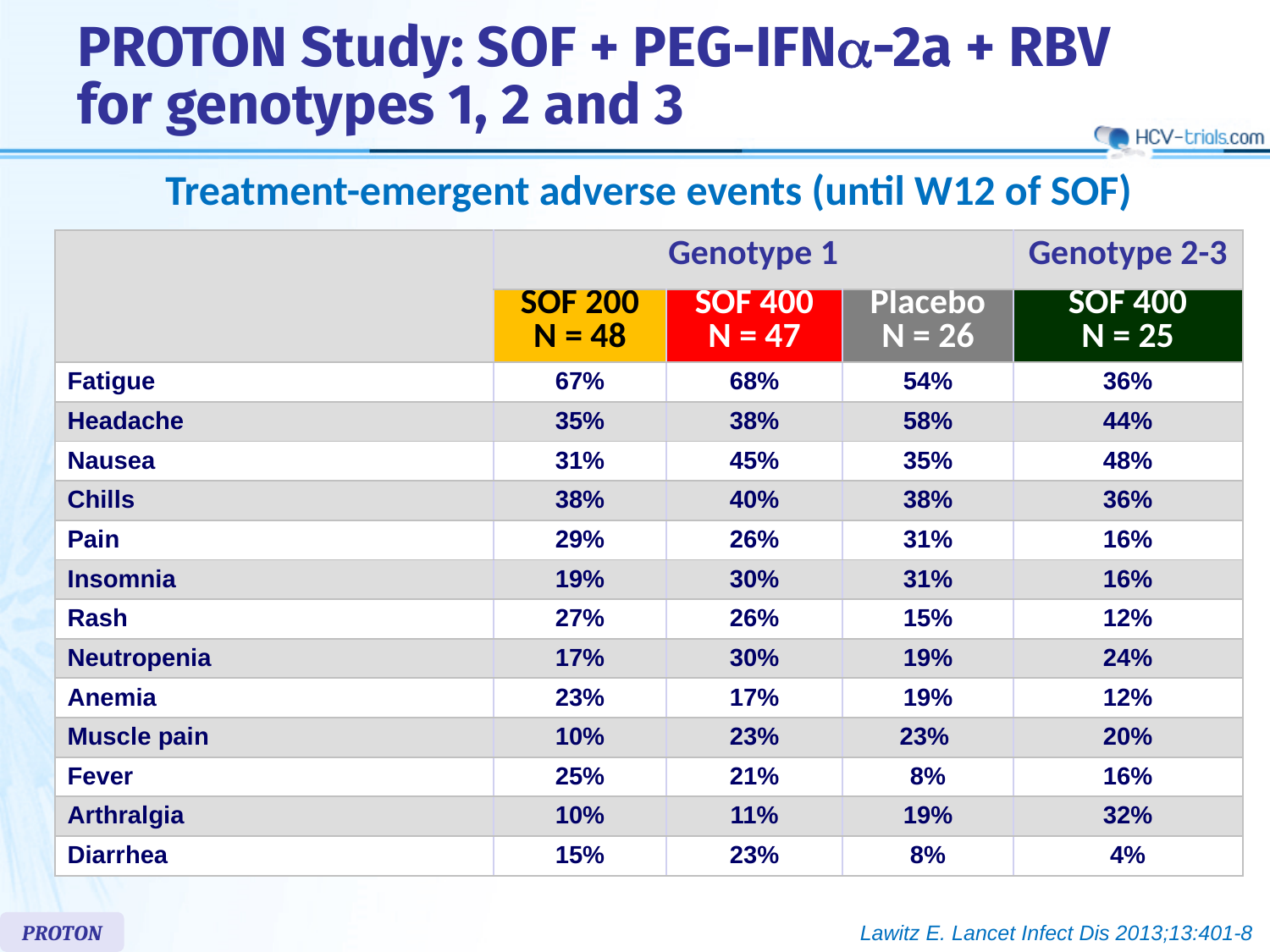

# PROTON Study: SOF + PEG-IFNα-2a + RBV for genotypes 1, 2 and 3
Treatment-emergent adverse events (until W12 of SOF)
|  | Genotype 1 |  |  | Genotype 2-3 |
| --- | --- | --- | --- | --- |
|  | SOF 200 N = 48 | SOF 400 N = 47 | Placebo N = 26 | SOF 400 N = 25 |
| Fatigue | 67% | 68% | 54% | 36% |
| Headache | 35% | 38% | 58% | 44% |
| Nausea | 31% | 45% | 35% | 48% |
| Chills | 38% | 40% | 38% | 36% |
| Pain | 29% | 26% | 31% | 16% |
| Insomnia | 19% | 30% | 31% | 16% |
| Rash | 27% | 26% | 15% | 12% |
| Neutropenia | 17% | 30% | 19% | 24% |
| Anemia | 23% | 17% | 19% | 12% |
| Muscle pain | 10% | 23% | 23% | 20% |
| Fever | 25% | 21% | 8% | 16% |
| Arthralgia | 10% | 11% | 19% | 32% |
| Diarrhea | 15% | 23% | 8% | 4% |
PROTON
Lawitz E. Lancet Infect Dis 2013;13:401-8